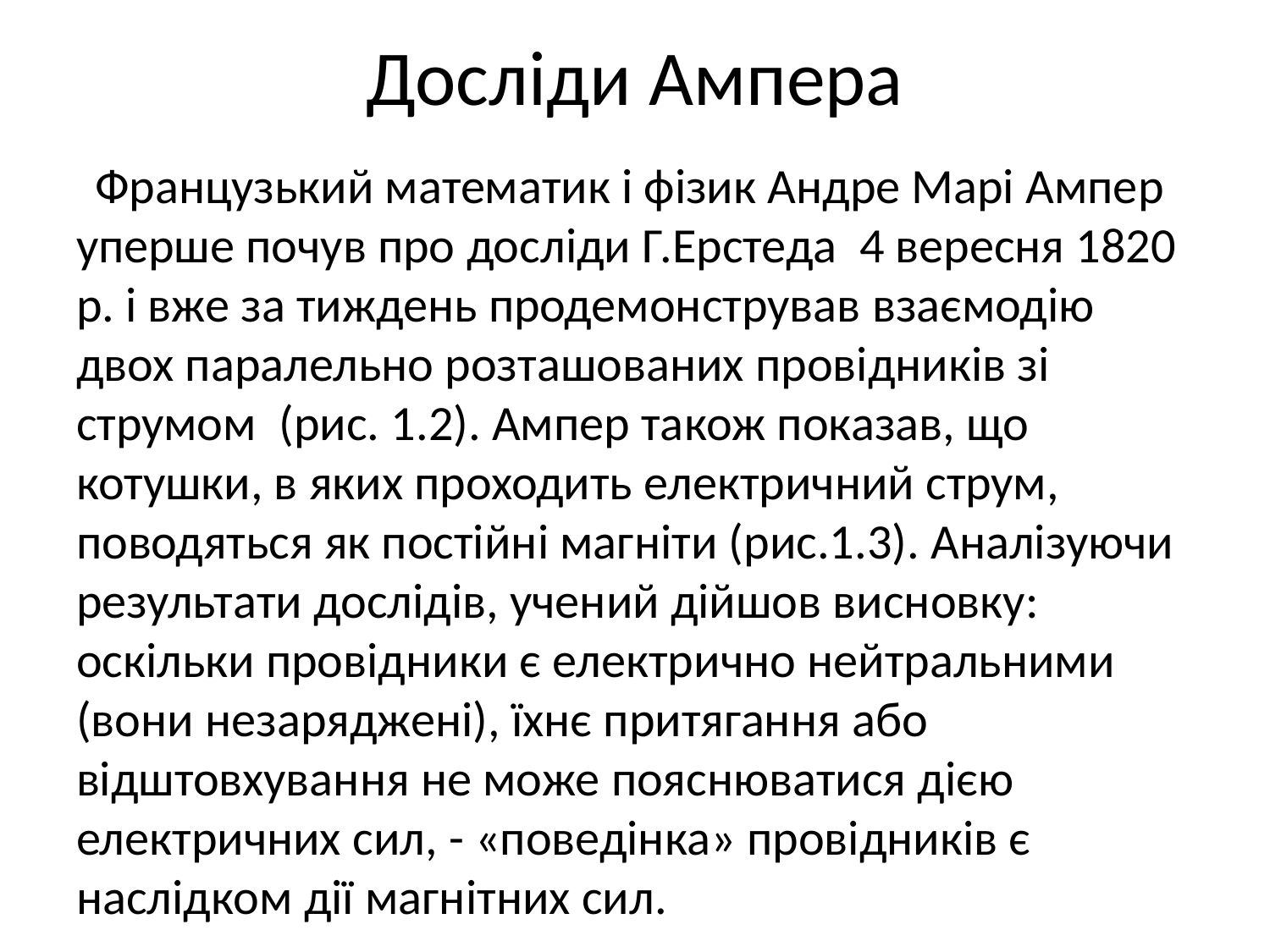

# Досліди Ампера
  Французький математик і фізик Андре Марі Ампер уперше почув про досліди Г.Ерстеда  4 вересня 1820 р. і вже за тиждень продемонстрував взаємодію двох паралельно розташованих провідників зі струмом  (рис. 1.2). Ампер також показав, що котушки, в яких проходить електричний струм, поводяться як постійні магніти (рис.1.3). Аналізуючи результати дослідів, учений дійшов висновку: оскільки провідники є електрично нейтральними (вони незаряджені), їхнє притягання або відштовхування не може пояснюватися дією електричних сил, - «поведінка» провідників є наслідком дії магнітних сил.